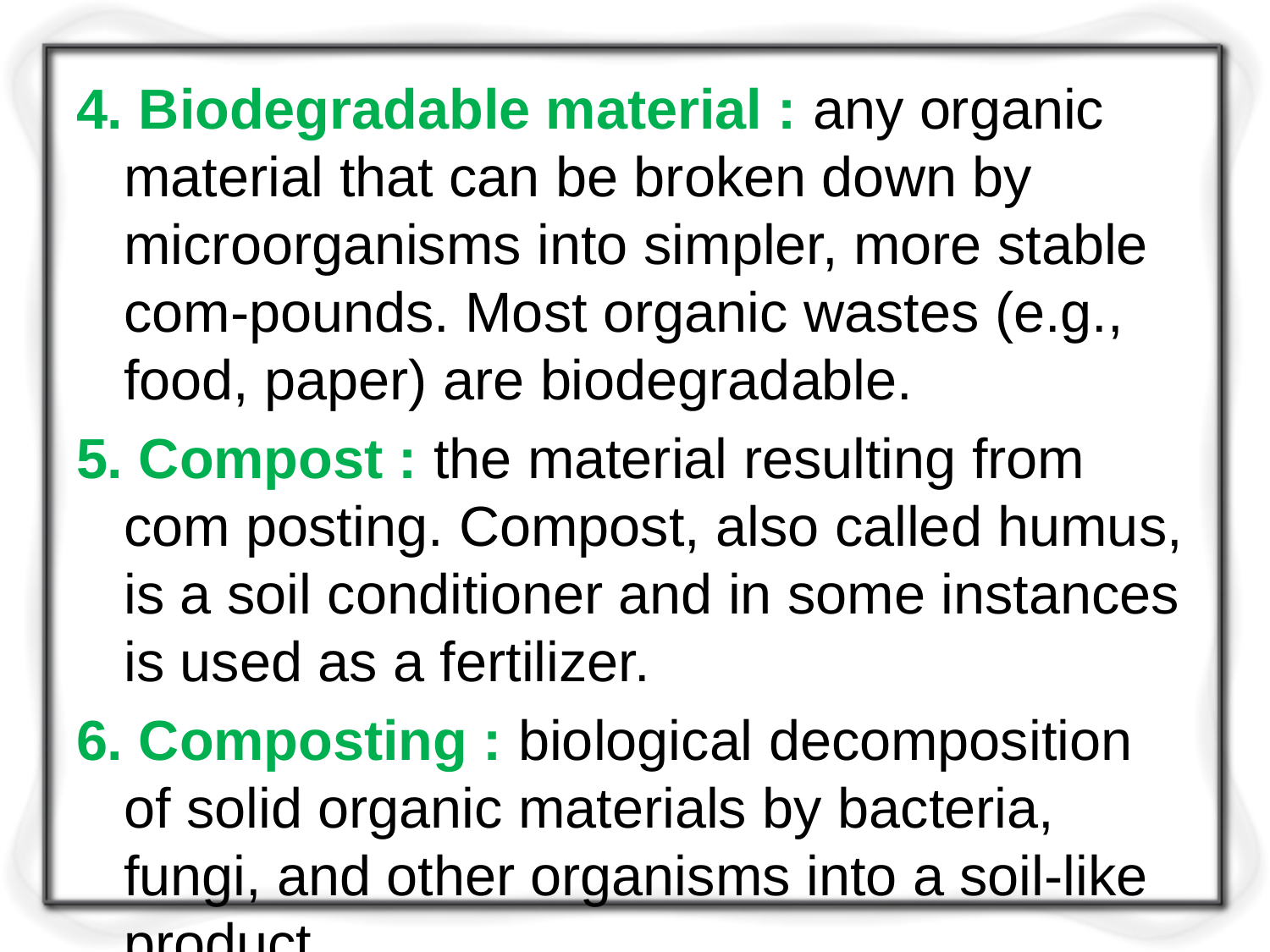

4. Biodegradable material : any organic material that can be broken down by microorganisms into simpler, more stable com-pounds. Most organic wastes (e.g., food, paper) are biodegradable.
5. Compost : the material resulting from com posting. Compost, also called humus, is a soil conditioner and in some instances is used as a fertilizer.
6. Composting : biological decomposition of solid organic materials by bacteria, fungi, and other organisms into a soil-like product.